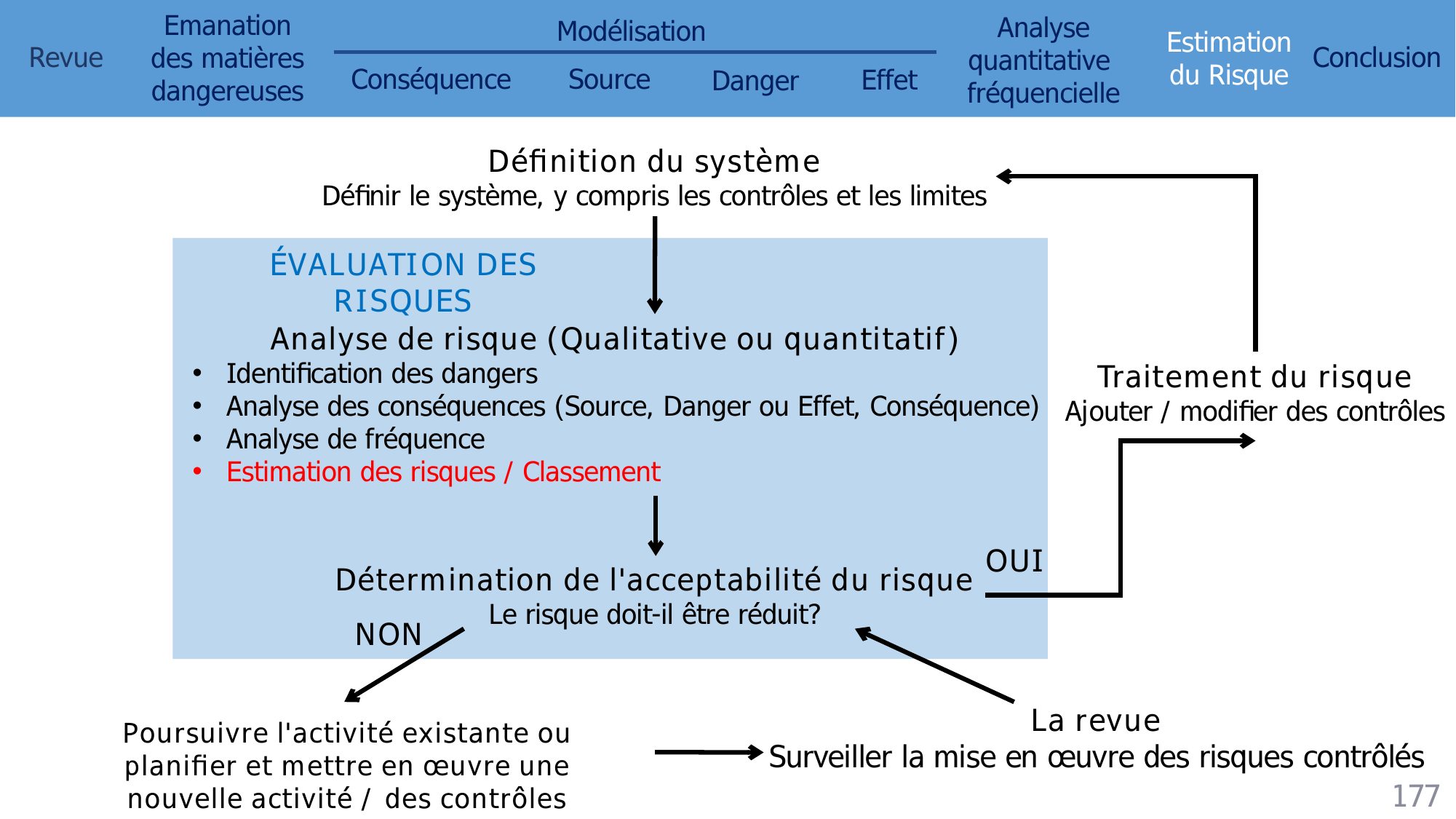

Définition du système
Définir le système, y compris les contrôles et les limites

ÉVALUATION DES RISQUES
Analyse de risque (Qualitative ou quantitatif)
Identification des dangers
Analyse des conséquences (Source, Danger ou Effet, Conséquence)
Analyse de fréquence
Estimation des risques / Classement
Traitement du risque
Ajouter / modifier des contrôles
OUI
Détermination de l'acceptabilité du risque
Le risque doit-il être réduit?
NON
La revue
Surveiller la mise en œuvre des risques contrôlés
Poursuivre l'activité existante ou planifier et mettre en œuvre une nouvelle activité / des contrôles
177